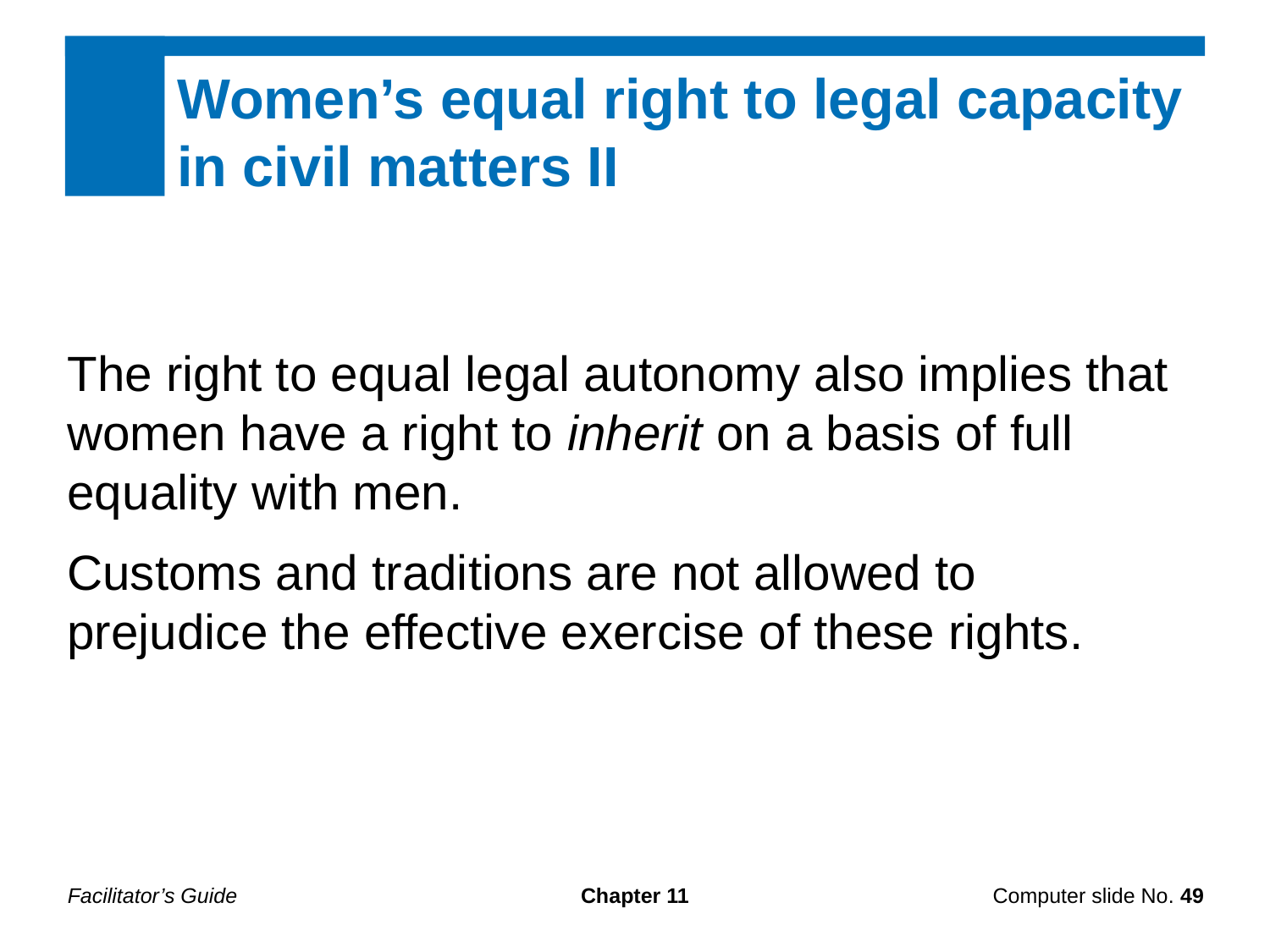

Women’s equal right to legal capacity in civil matters II
The right to equal legal autonomy also implies that women have a right to inherit on a basis of full equality with men.
Customs and traditions are not allowed to prejudice the effective exercise of these rights.
Facilitator’s Guide
Chapter 11
Computer slide No. 49